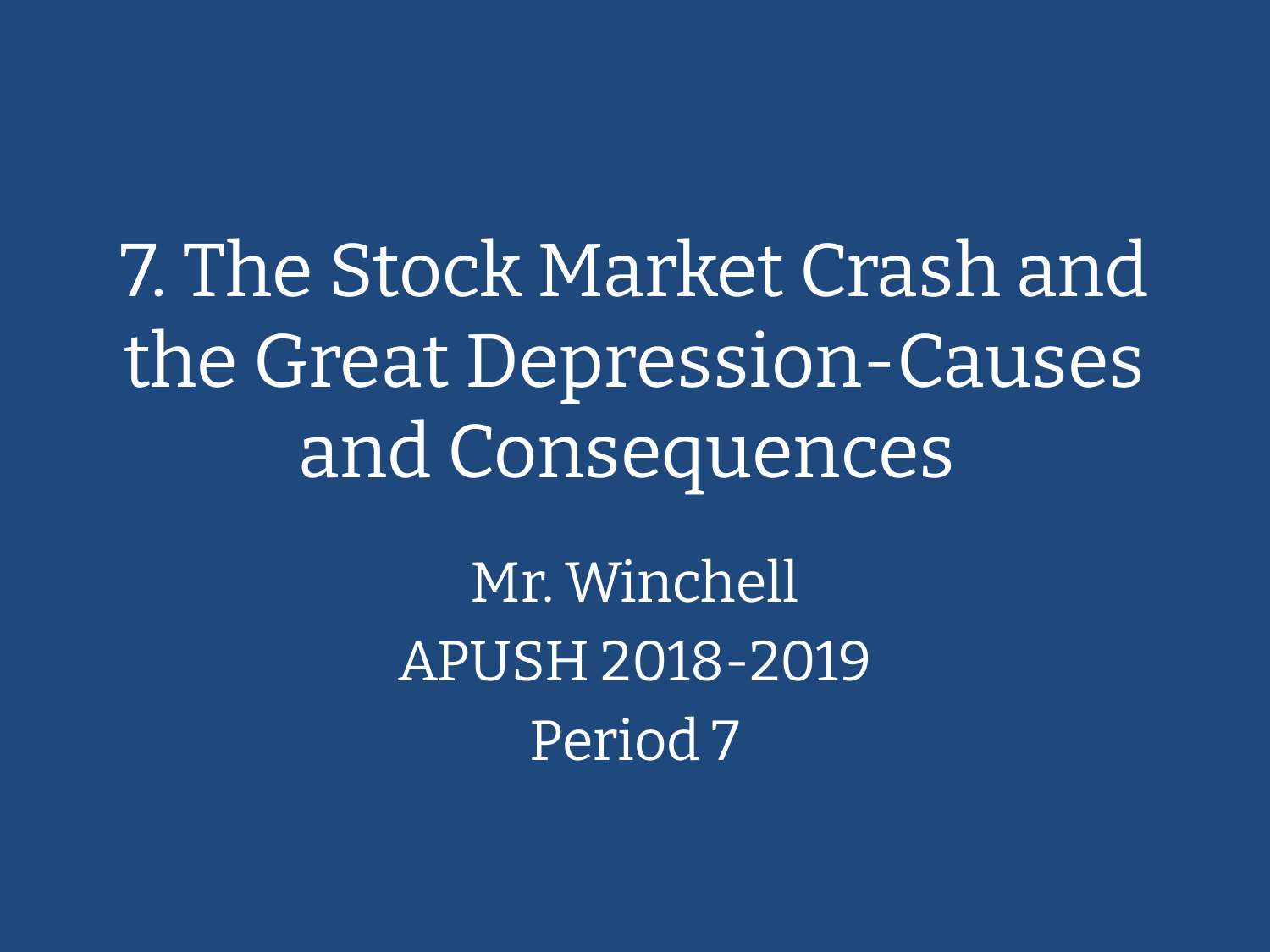

# 7. The Stock Market Crash and the Great Depression-Causes and Consequences
Mr. Winchell
APUSH 2018-2019
Period 7